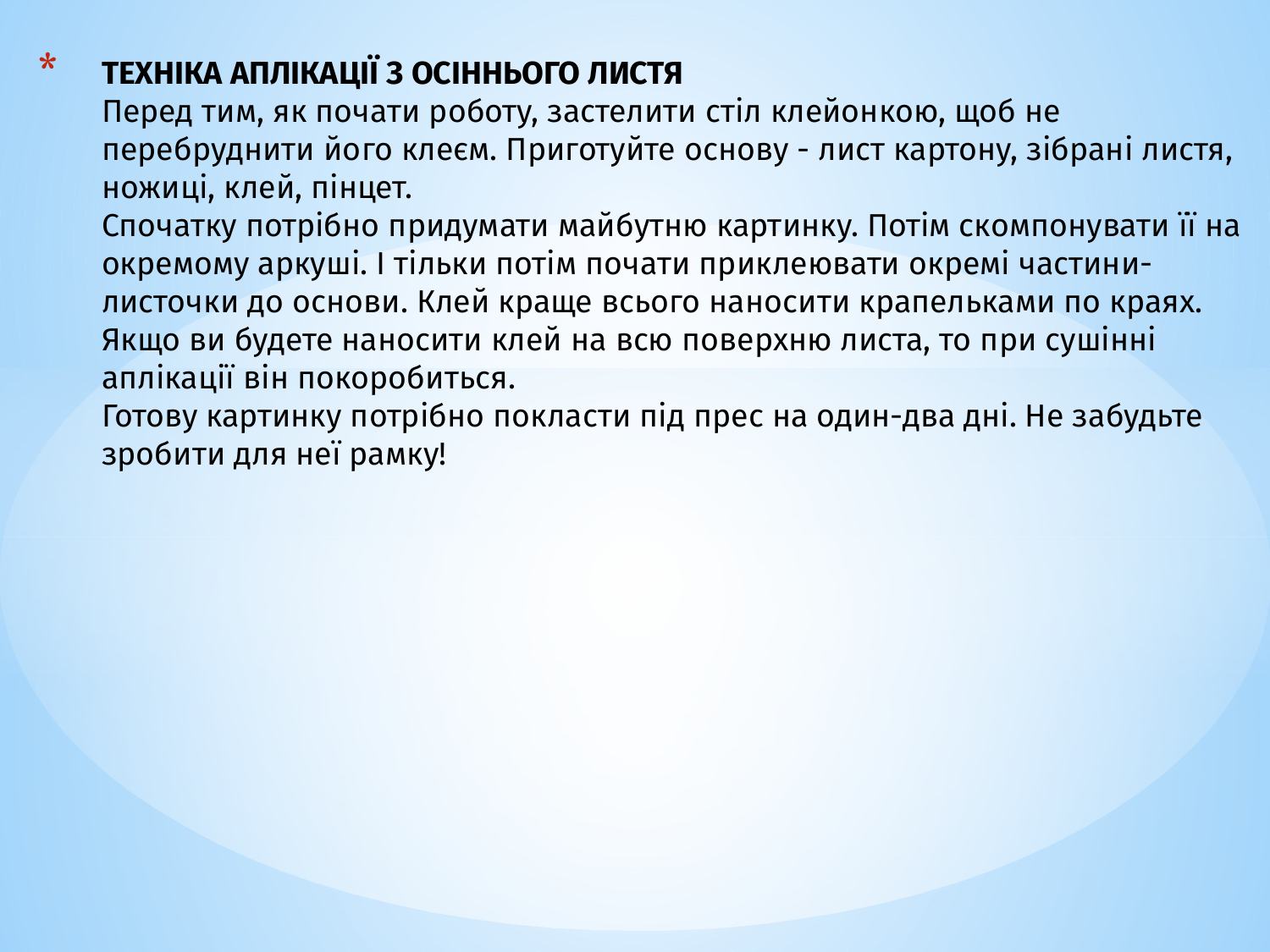

# ТЕХНІКА АПЛІКАЦІЇ З ОСІННЬОГО ЛИСТЯ Перед тим, як почати роботу, застелити стіл клейонкою, щоб не перебруднити його клеєм. Приготуйте основу - лист картону, зібрані листя, ножиці, клей, пінцет. Спочатку потрібно придумати майбутню картинку. Потім скомпонувати її на окремому аркуші. І тільки потім почати приклеювати окремі частини-листочки до основи. Клей краще всього наносити крапельками по краях. Якщо ви будете наносити клей на всю поверхню листа, то при сушінні аплікації він покоробиться. Готову картинку потрібно покласти під прес на один-два дні. Не забудьте зробити для неї рамку!